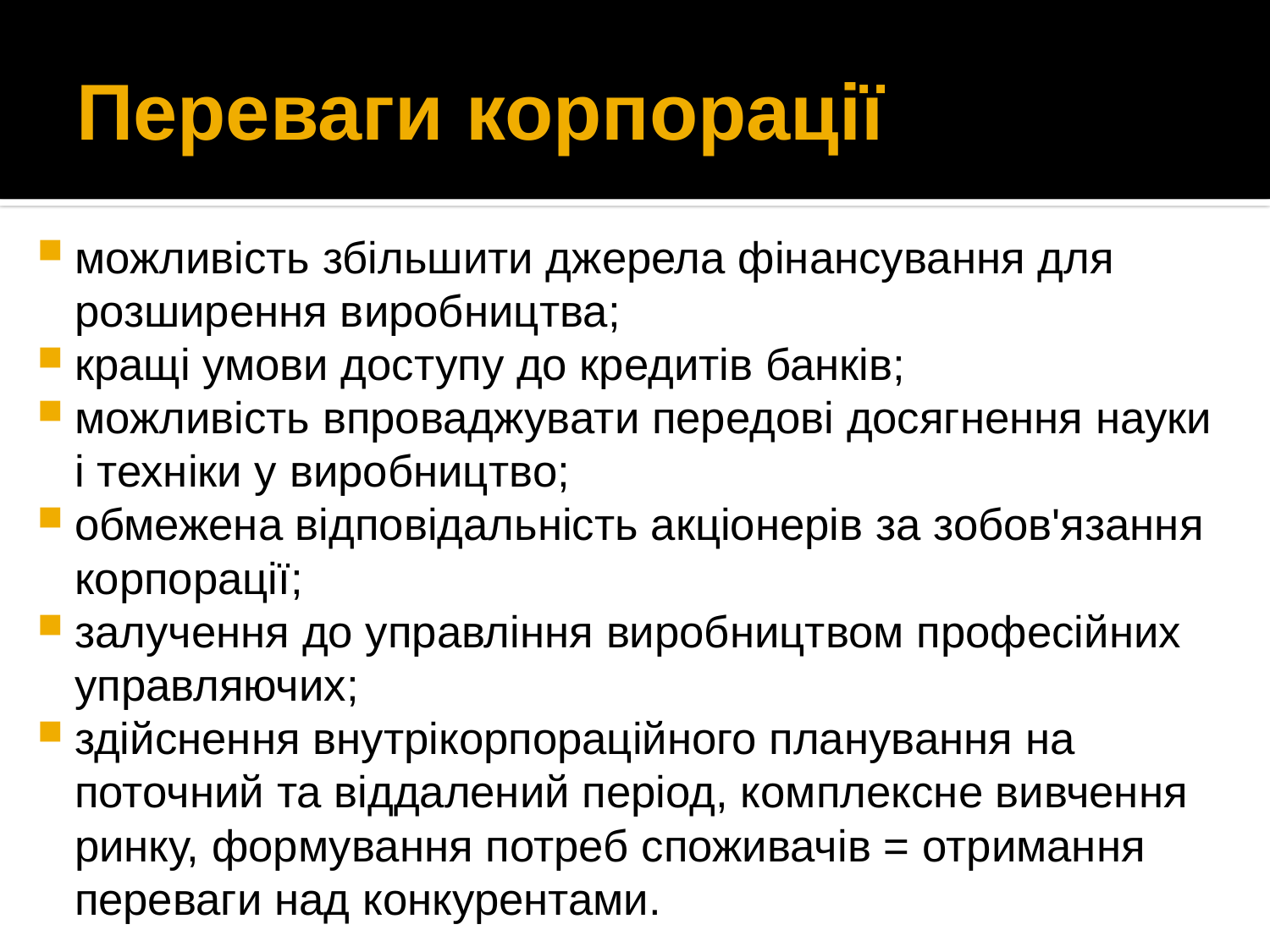

# Переваги корпорації
можливість збільшити джерела фінансування для розширення виробництва;
кращі умови доступу до кредитів банків;
можливість впроваджувати передові досягнення науки і техніки у виробництво;
обмежена відповідальність акціонерів за зобов'язання корпорації;
залучення до управління виробництвом професійних управляючих;
здійснення внутрікорпораційного планування на поточний та віддалений період, комплексне вивчення ринку, формування потреб споживачів = отримання переваги над конкурентами.